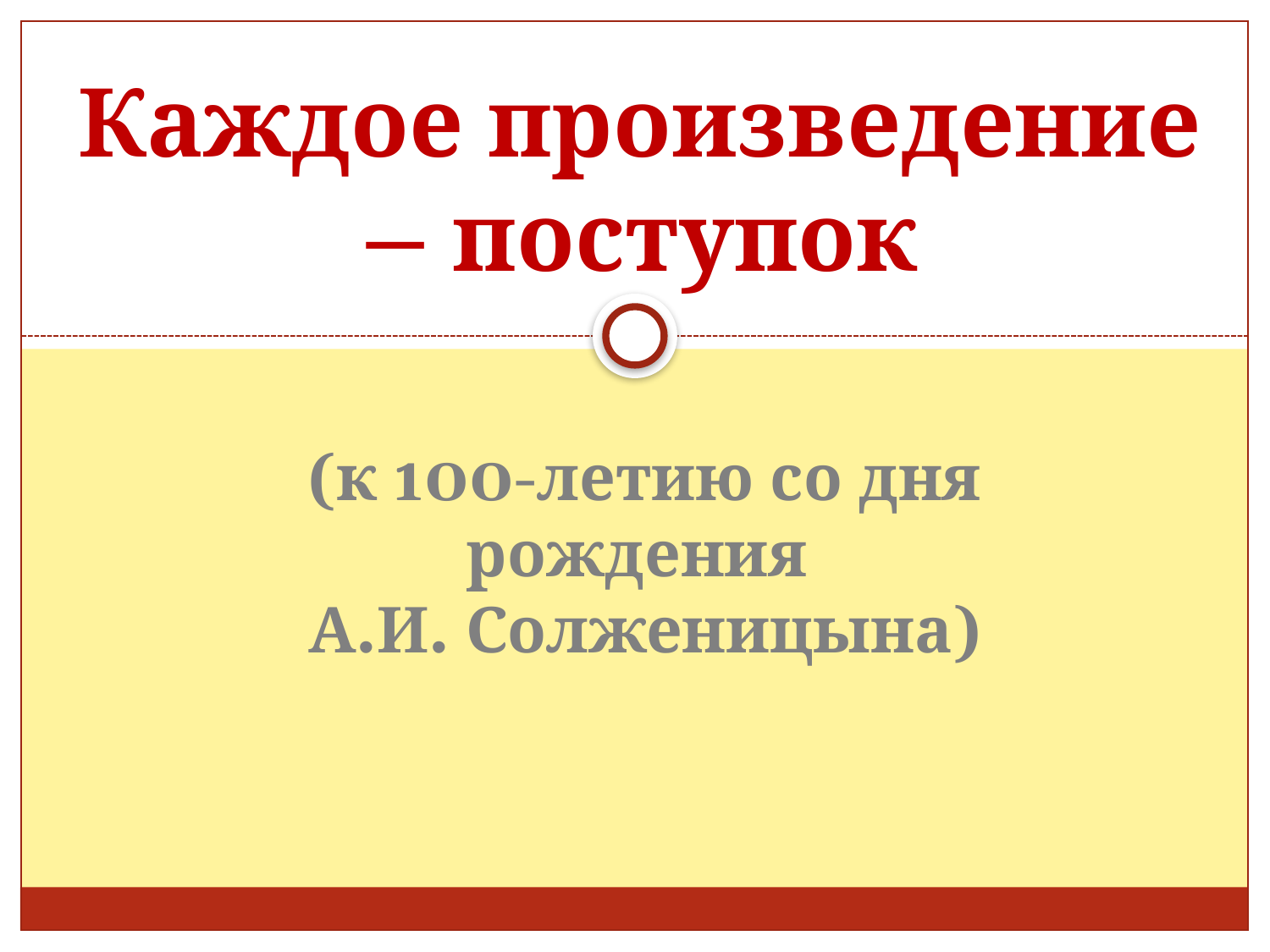

# Каждое произведение – поступок
(к 100-летию со дня рождения
А.И. Солженицына)